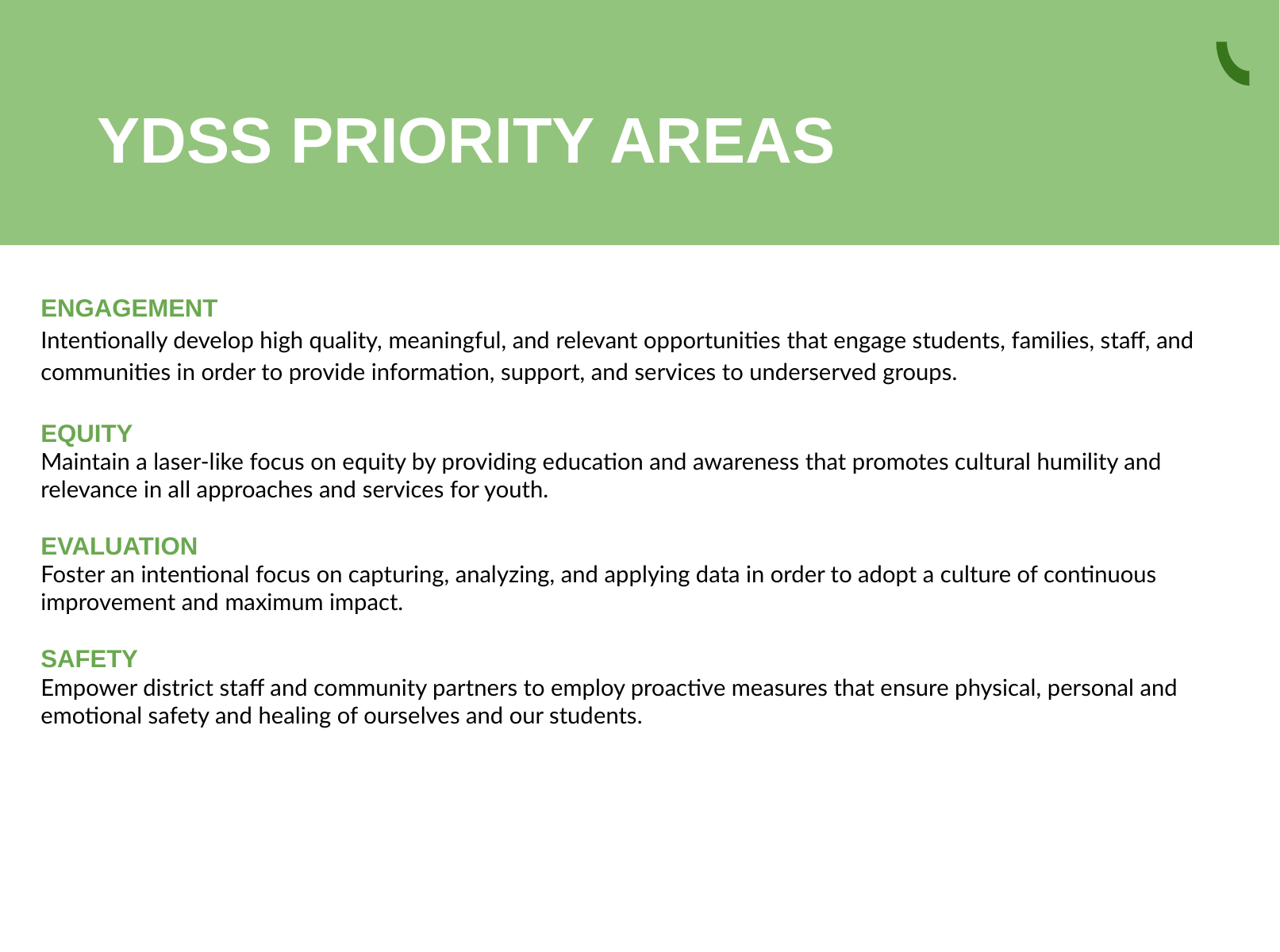

# YDSS PRIORITY AREAS
ENGAGEMENT
Intentionally develop high quality, meaningful, and relevant opportunities that engage students, families, staff, and communities in order to provide information, support, and services to underserved groups.

EQUITY
Maintain a laser-like focus on equity by providing education and awareness that promotes cultural humility and relevance in all approaches and services for youth.

EVALUATION
Foster an intentional focus on capturing, analyzing, and applying data in order to adopt a culture of continuous improvement and maximum impact.

SAFETY
Empower district staff and community partners to employ proactive measures that ensure physical, personal and emotional safety and healing of ourselves and our students.